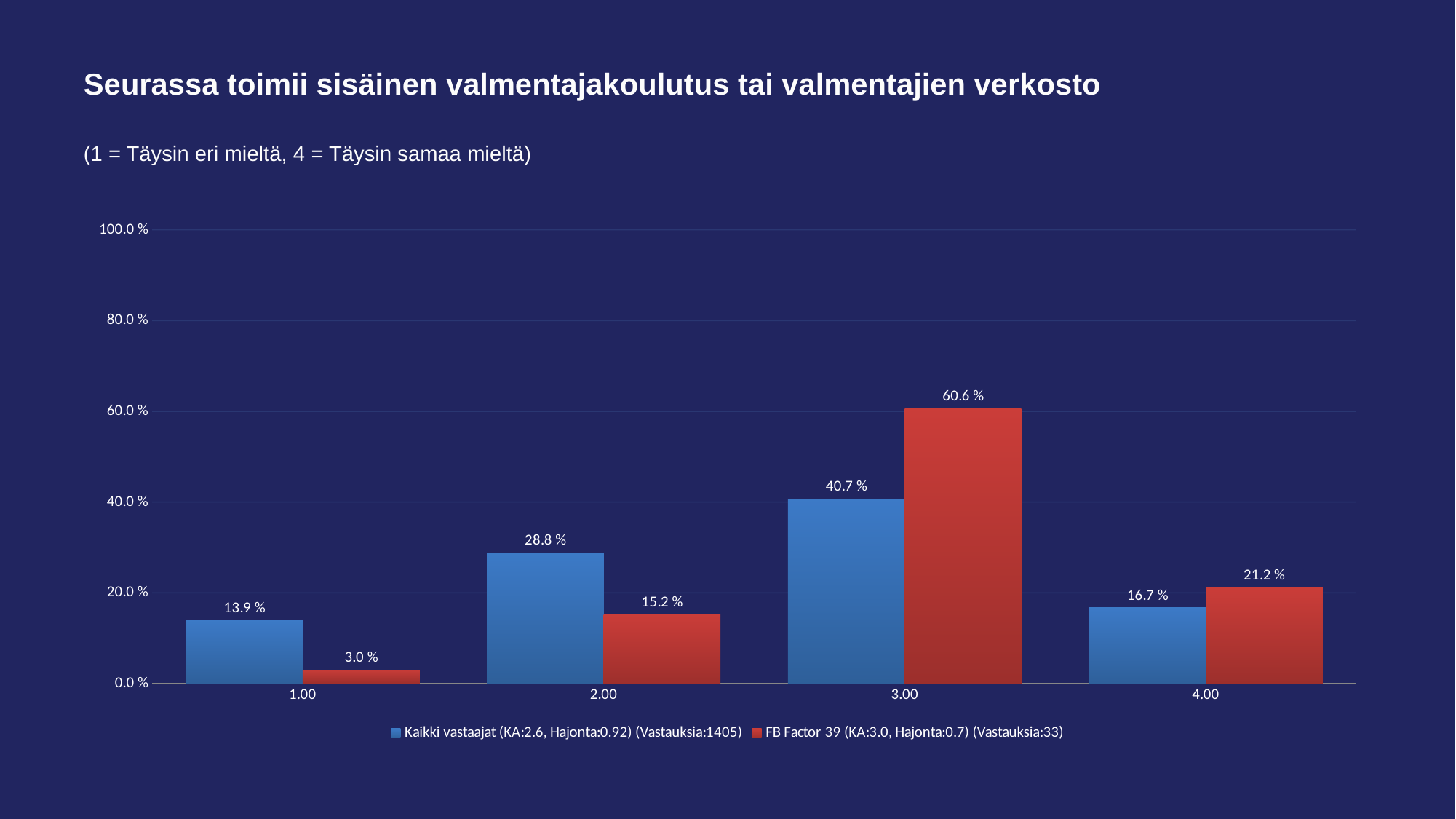

# Seurassa toimii sisäinen valmentajakoulutus tai valmentajien verkosto
(1 = Täysin eri mieltä, 4 = Täysin samaa mieltä)

### Chart

| Category | Kaikki vastaajat (KA:2.6, Hajonta:0.92) (Vastauksia:1405) | FB Factor 39 (KA:3.0, Hajonta:0.7) (Vastauksia:33) |
|---|---|---|
| 1.00 | 0.139 | 0.03 |
| 2.00 | 0.288 | 0.152 |
| 3.00 | 0.407 | 0.606 |
| 4.00 | 0.167 | 0.212 |